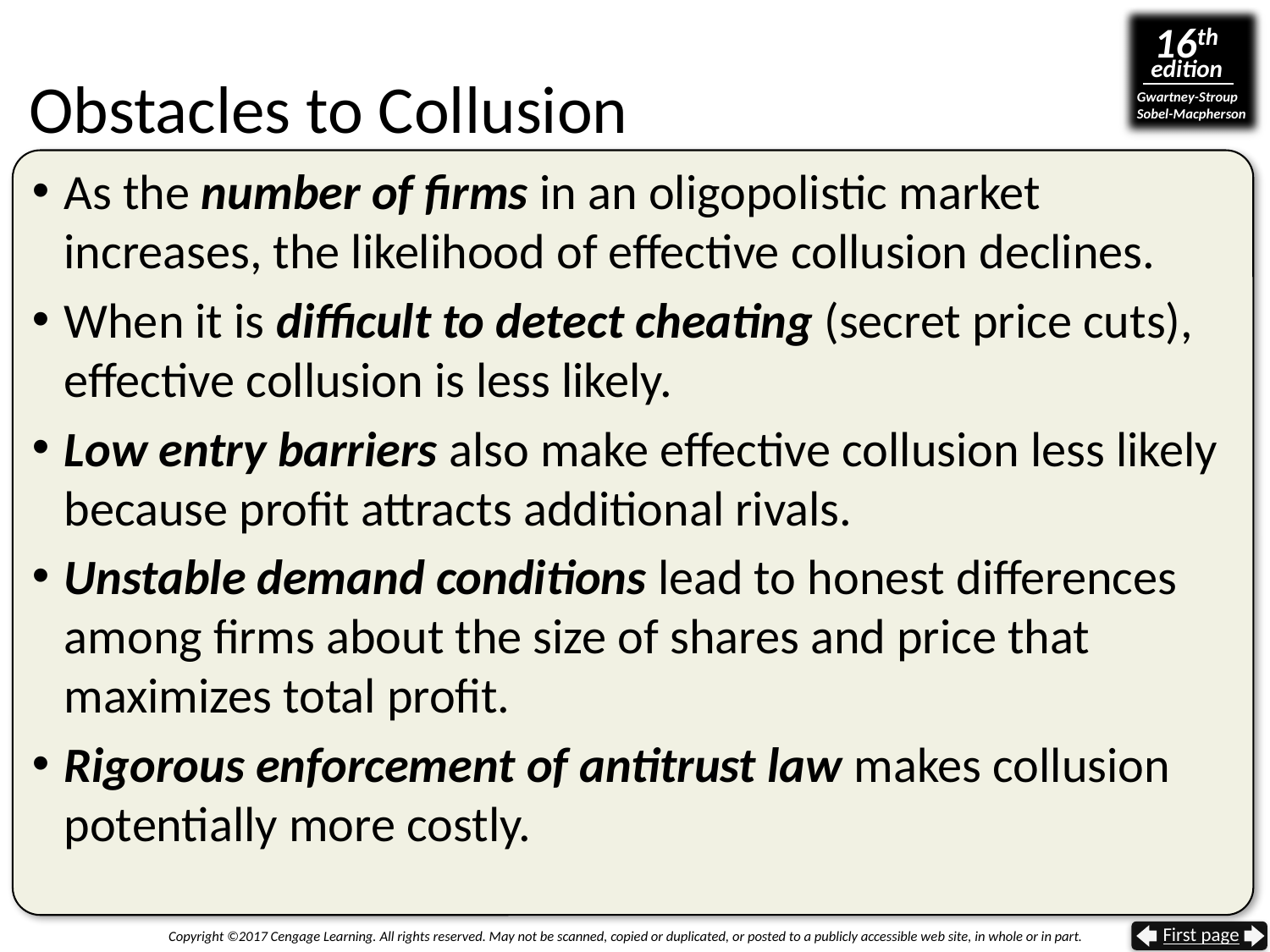

Obstacles to Collusion
As the number of firms in an oligopolistic market increases, the likelihood of effective collusion declines.
When it is difficult to detect cheating (secret price cuts), effective collusion is less likely.
Low entry barriers also make effective collusion less likely because profit attracts additional rivals.
Unstable demand conditions lead to honest differences among firms about the size of shares and price that maximizes total profit.
Rigorous enforcement of antitrust law makes collusion potentially more costly.